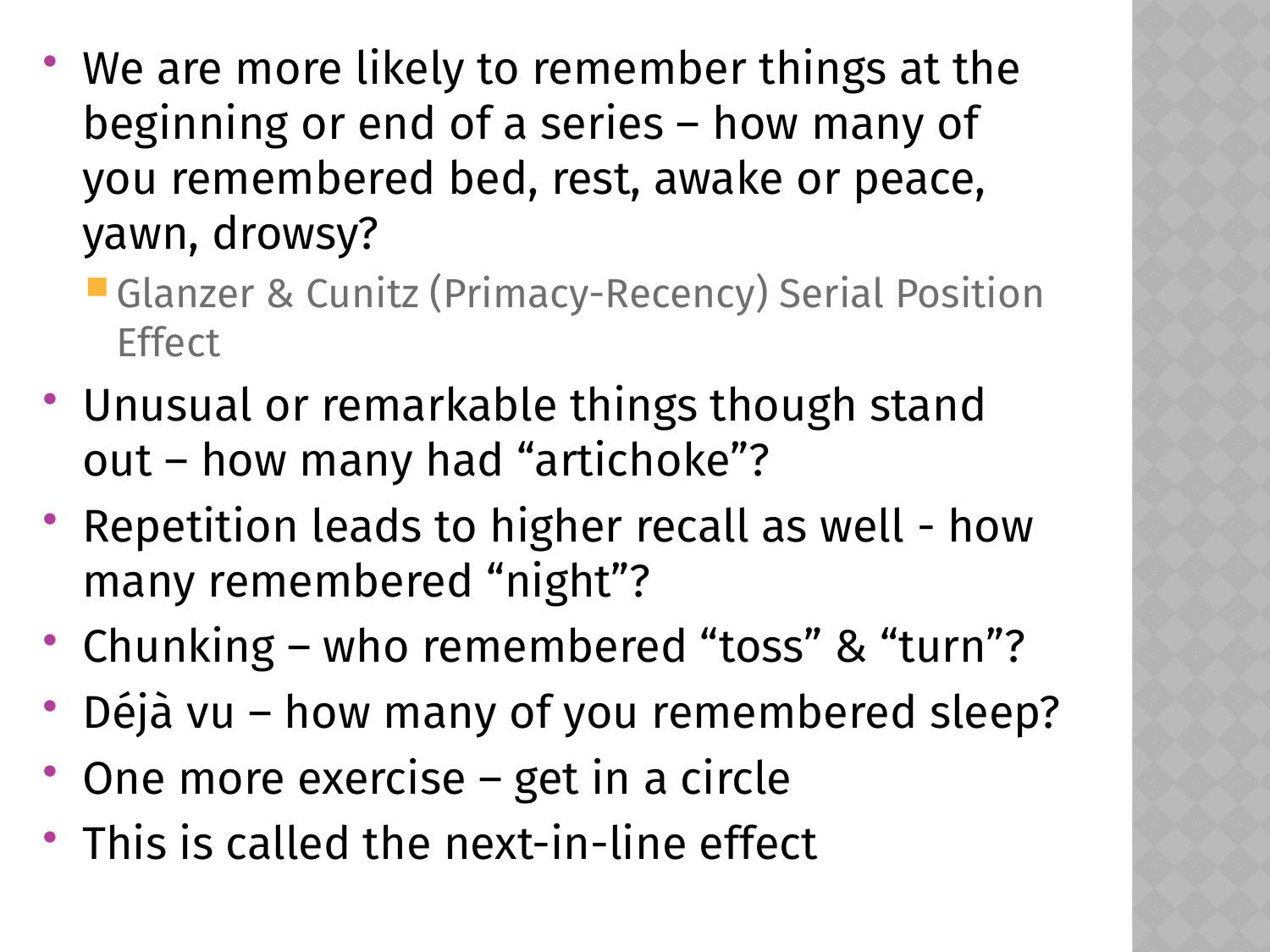

We are more likely to remember things at the beginning or end of a series – how many of you remembered bed, rest, awake or peace, yawn, drowsy?
Glanzer & Cunitz (Primacy-Recency) Serial Position Effect
Unusual or remarkable things though stand out – how many had “artichoke”?
Repetition leads to higher recall as well - how many remembered “night”?
Chunking – who remembered “toss” & “turn”?
Déjà vu – how many of you remembered sleep?
One more exercise – get in a circle
This is called the next-in-line effect